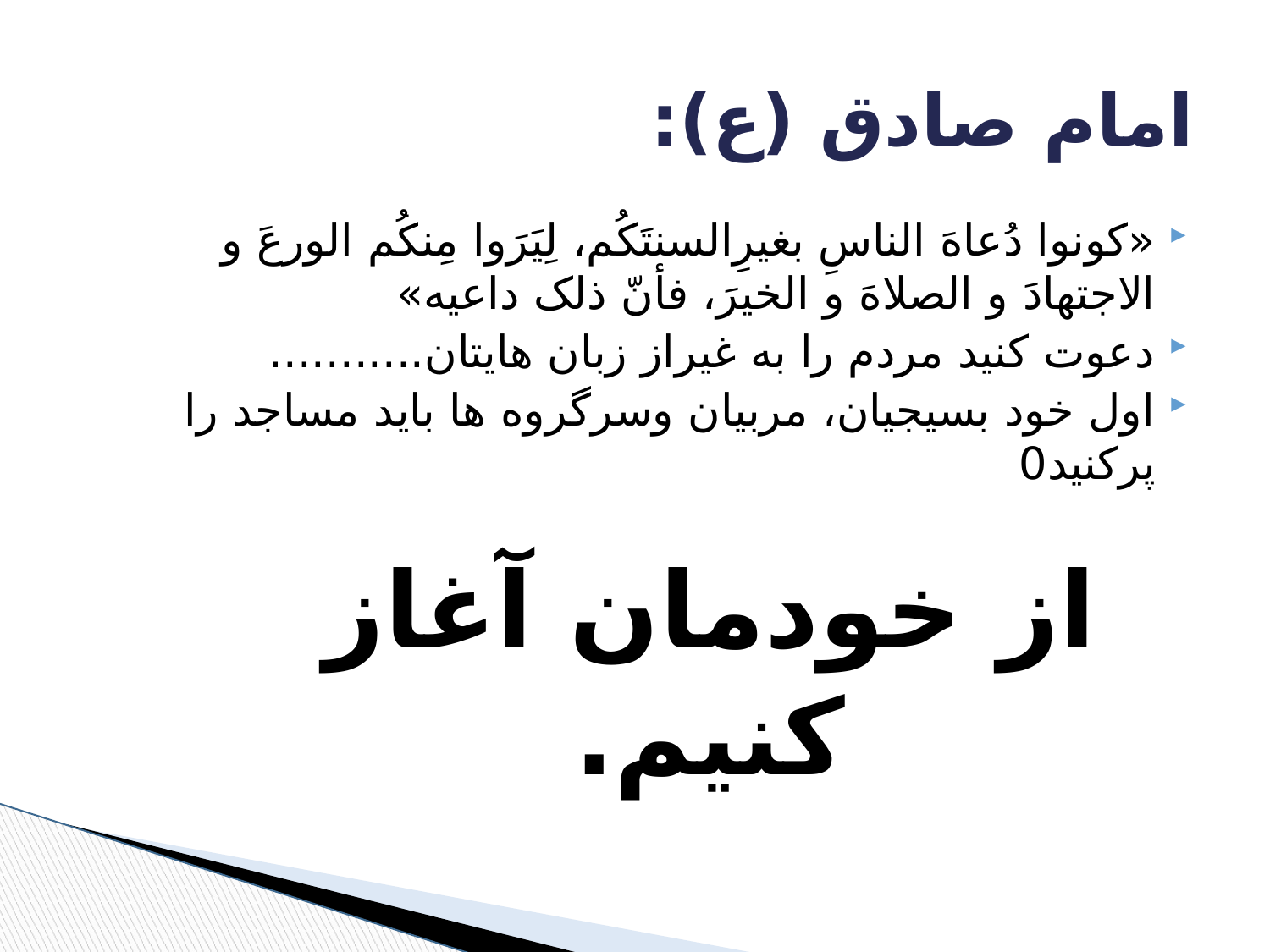

# امام صادق (ع):
«کونوا دُعاهَ الناسِ بغیرِالسنتَکُم، لِیَرَوا مِنکُم الورعَ و الاجتهادَ و الصلاهَ و الخیرَ، فأنّ ذلک داعیه»
دعوت کنید مردم را به غیراز زبان هایتان...........
اول خود بسیجیان، مربیان وسرگروه ها باید مساجد را پرکنید0
از خودمان آغاز کنیم.